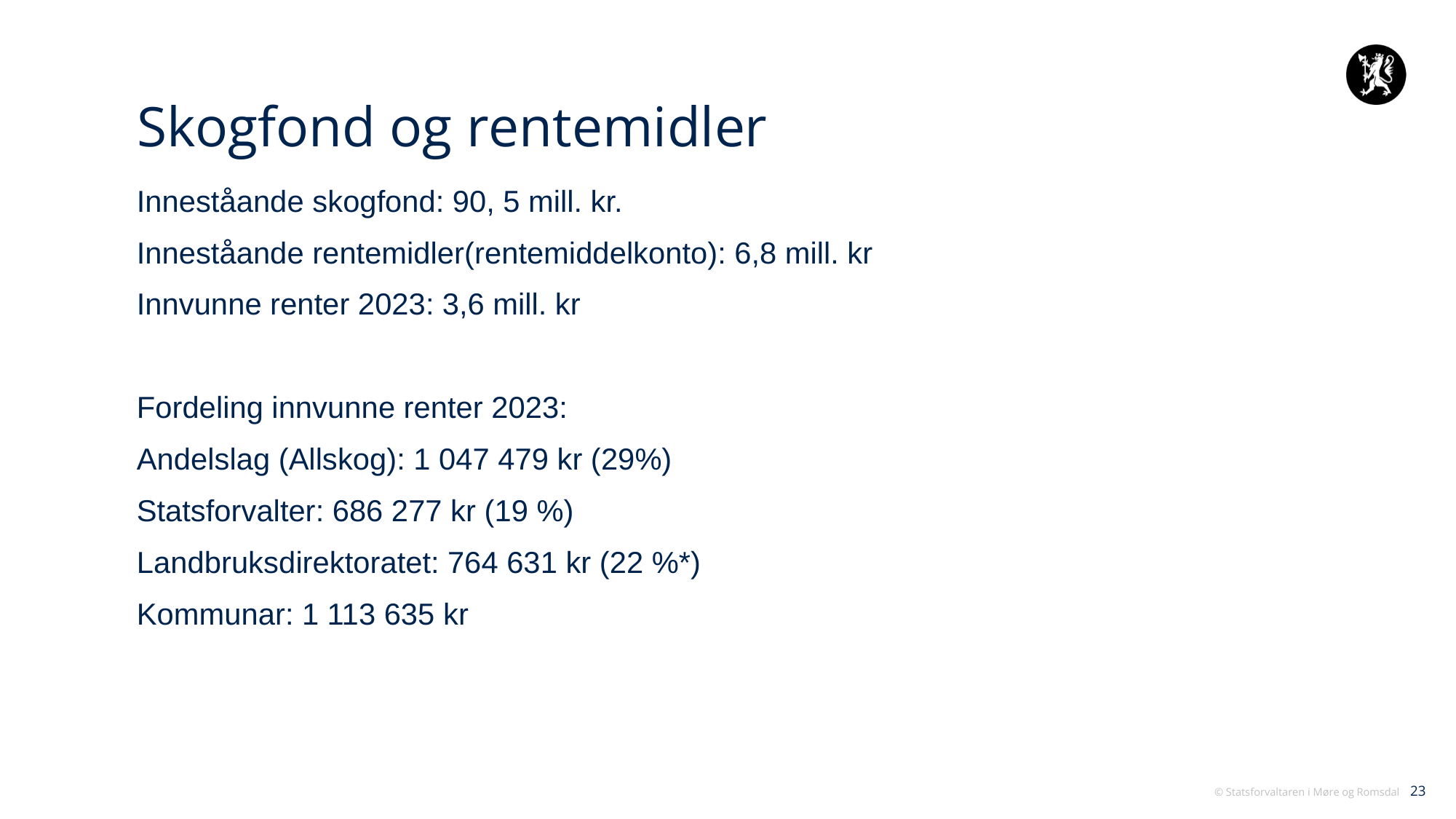

# Skogfond og rentemidler
Inneståande skogfond: 90, 5 mill. kr.
Inneståande rentemidler(rentemiddelkonto): 6,8 mill. kr
Innvunne renter 2023: 3,6 mill. kr

Fordeling innvunne renter 2023:
Andelslag (Allskog): 1 047 479 kr (29%)
Statsforvalter: 686 277 kr (19 %)
Landbruksdirektoratet: 764 631 kr (22 %*)
Kommunar: 1 113 635 kr